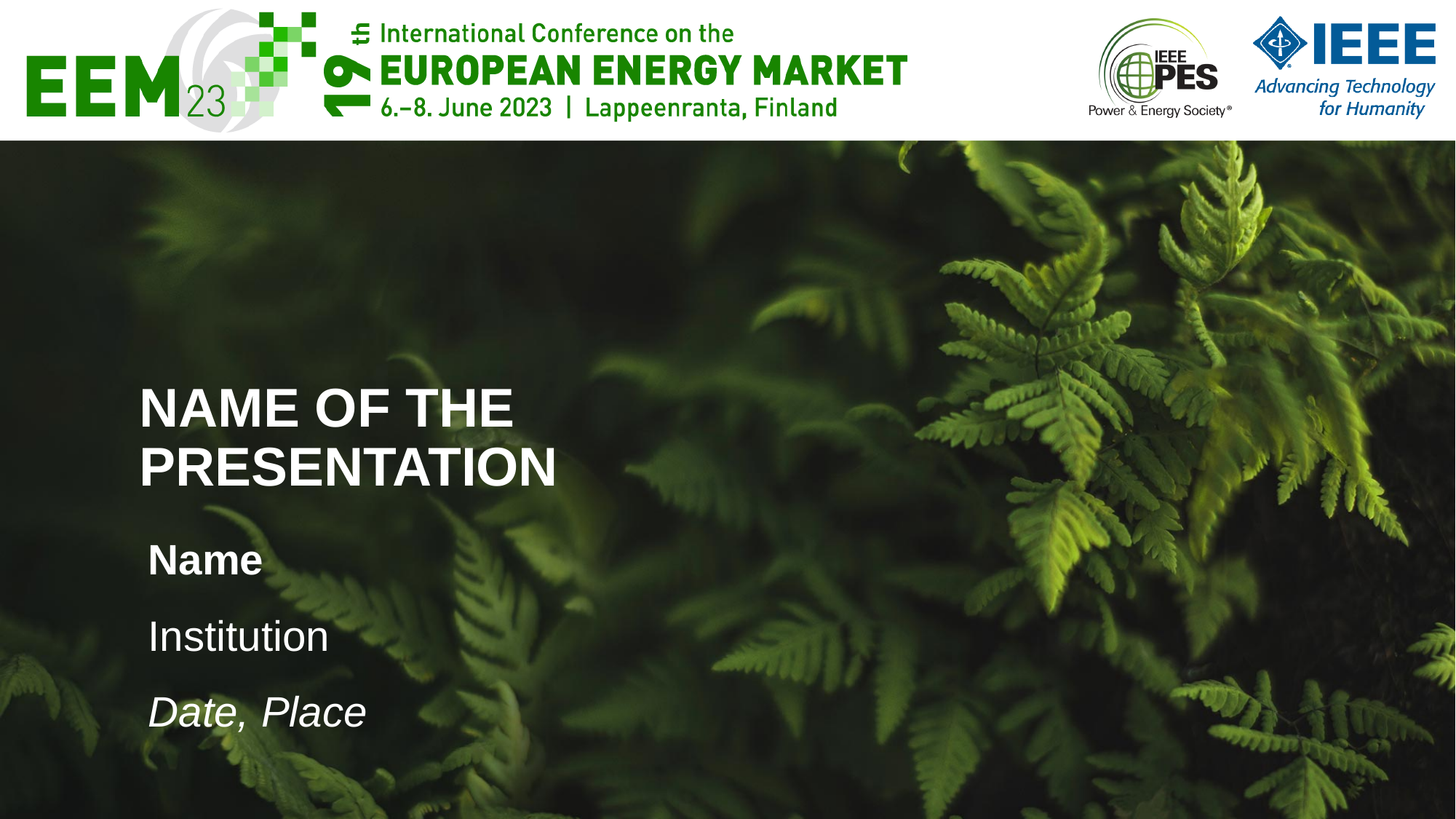

# NAME OF THE PRESENTATION
Name
Institution
Date, Place